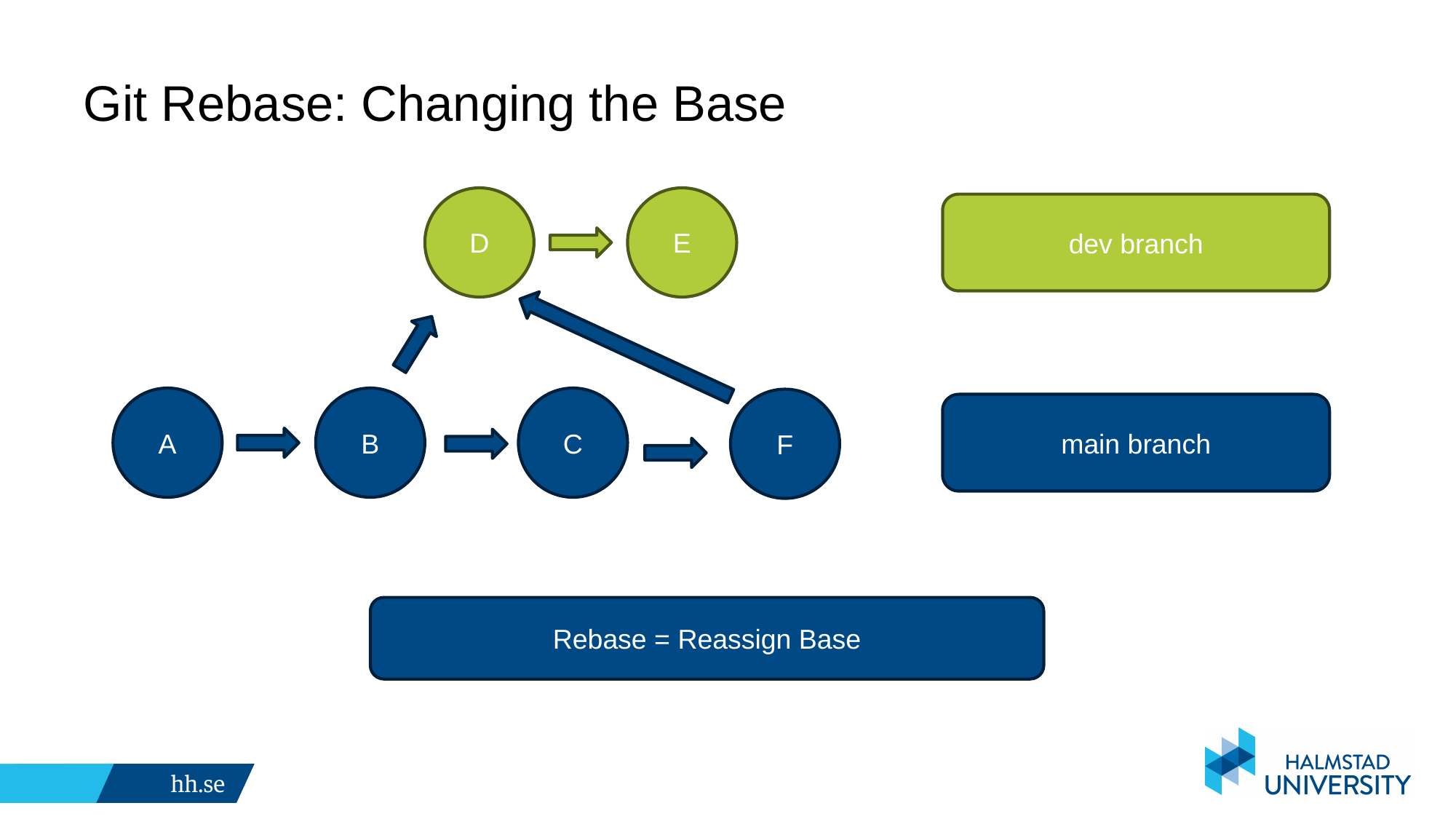

# Git Rebase: Changing the Base
D
E
dev branch

A
B
C
F
main branch

Rebase = Reassign Base